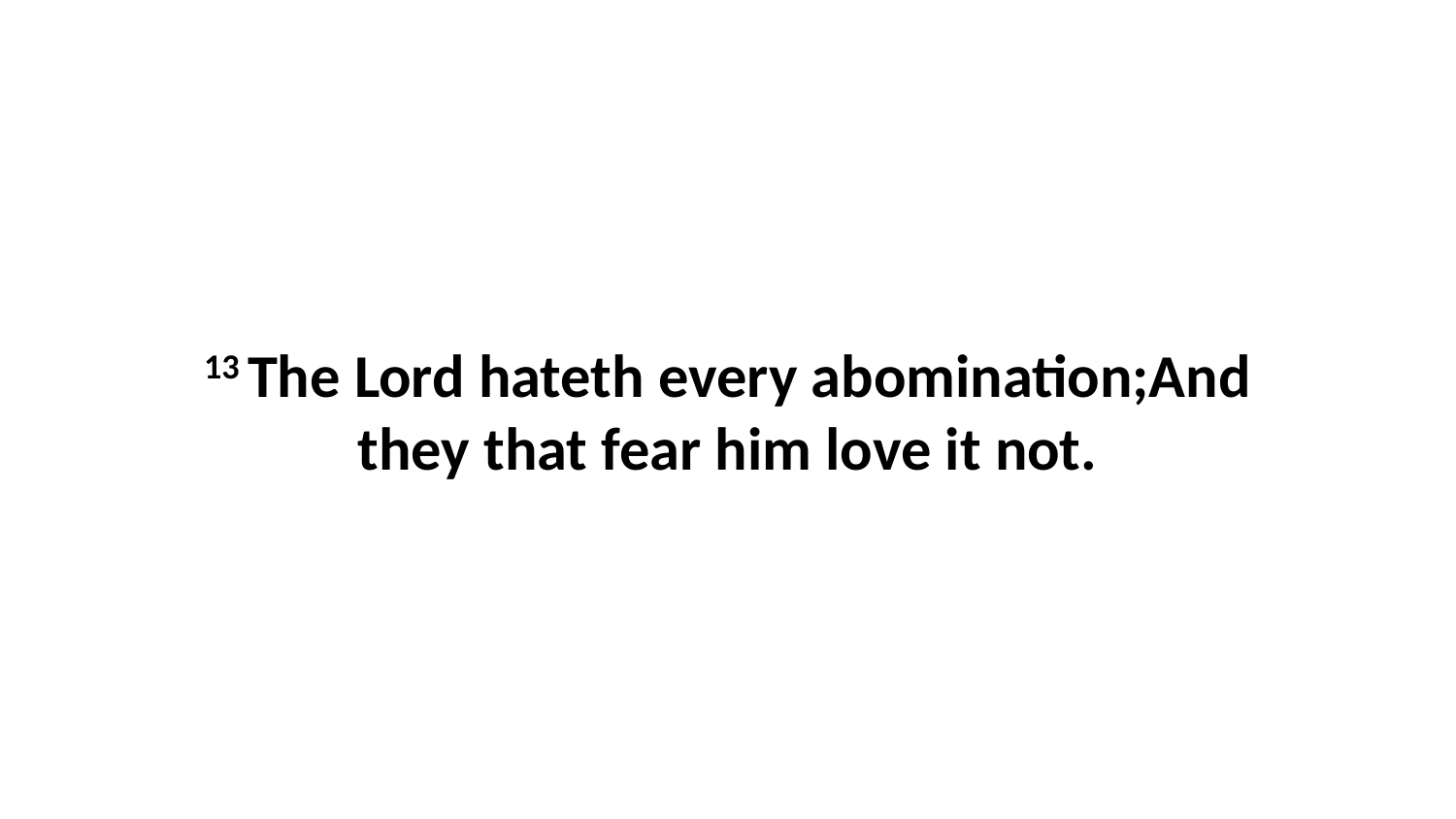

13 The Lord hateth every abomination;And they that fear him love it not.